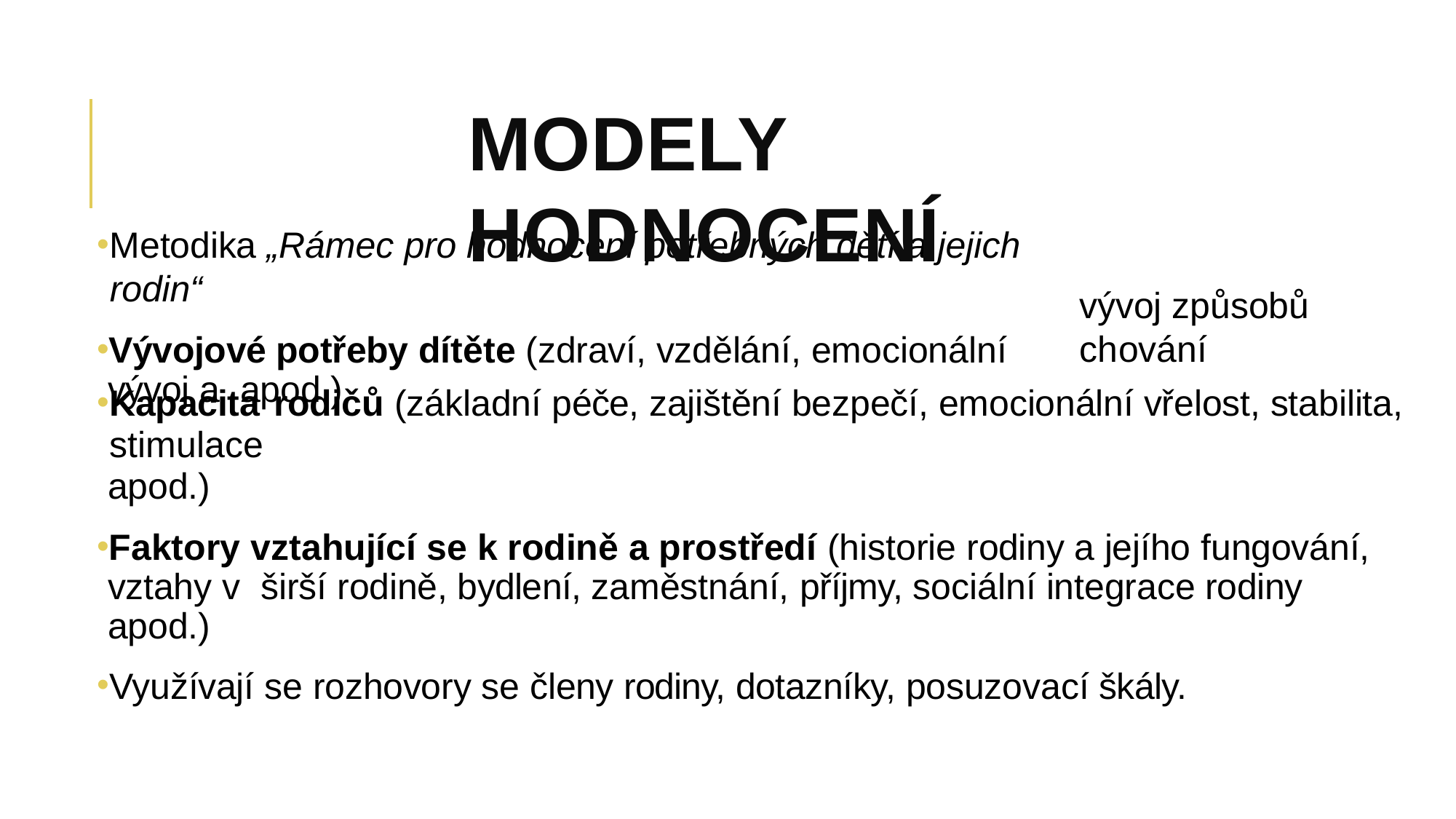

MODELY HODNOCENÍ
Metodika „Rámec pro hodnocení potřebných dětí a jejich rodin“
Vývojové potřeby dítěte (zdraví, vzdělání, emocionální vývoj a  apod.)
vývoj způsobů chování
Kapacita rodičů (základní péče, zajištění bezpečí, emocionální vřelost, stabilita, stimulace
apod.)
Faktory vztahující se k rodině a prostředí (historie rodiny a jejího fungování, vztahy v  širší rodině, bydlení, zaměstnání, příjmy, sociální integrace rodiny apod.)
Využívají se rozhovory se členy rodiny, dotazníky, posuzovací škály.